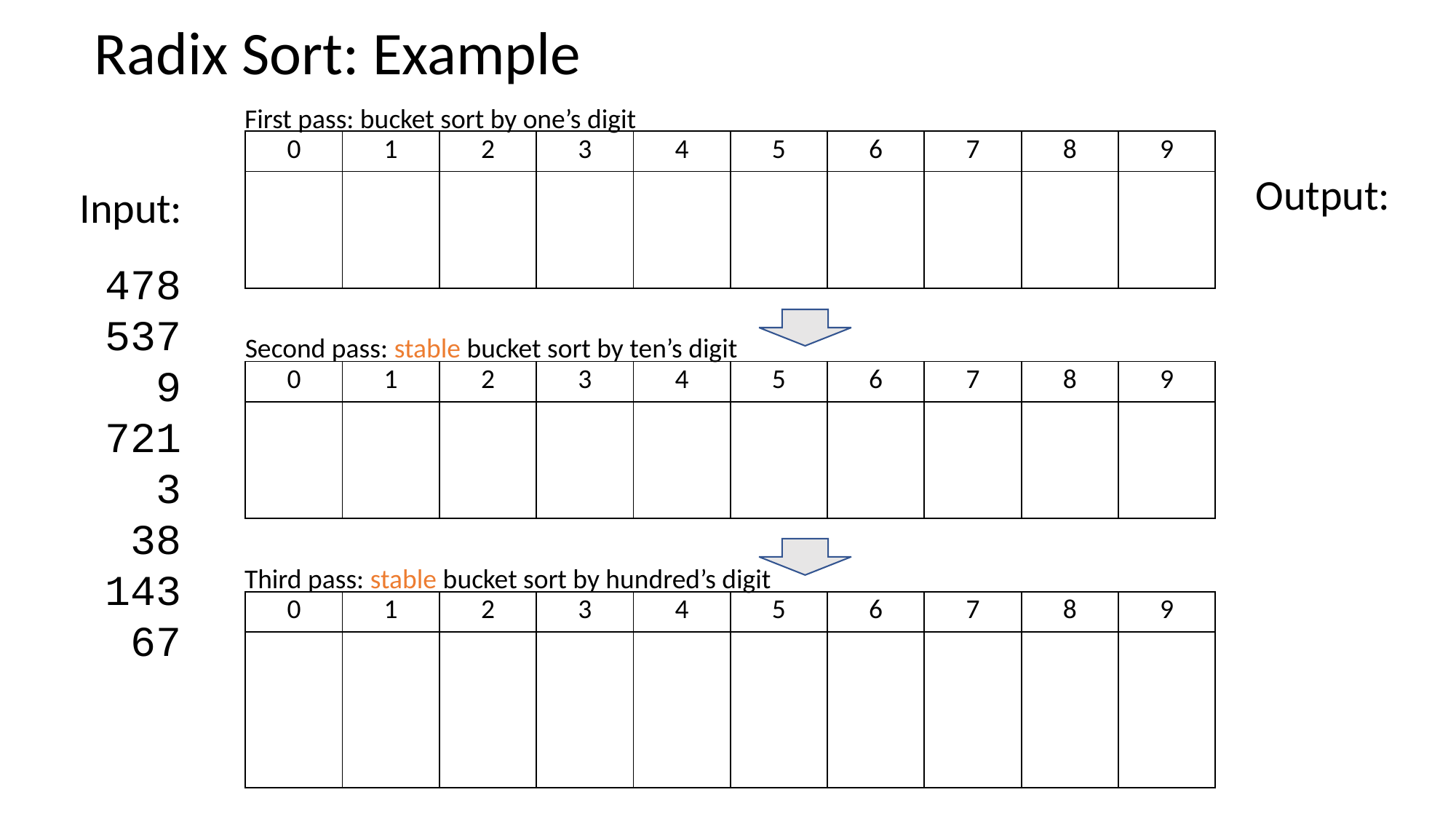

# Radix Sort: Example
First pass: bucket sort by one’s digit
| 0 | 1 | 2 | 3 | 4 | 5 | 6 | 7 | 8 | 9 |
| --- | --- | --- | --- | --- | --- | --- | --- | --- | --- |
|  |  |  |  |  |  |  |  |  |  |
Output:

Input:

 478
 537
   9
 721
   3
  38
 143
  67

Second pass: stable bucket sort by ten’s digit
| 0 | 1 | 2 | 3 | 4 | 5 | 6 | 7 | 8 | 9 |
| --- | --- | --- | --- | --- | --- | --- | --- | --- | --- |
|  |  |  |  |  |  |  |  |  |  |

Third pass: stable bucket sort by hundred’s digit
| 0 | 1 | 2 | 3 | 4 | 5 | 6 | 7 | 8 | 9 |
| --- | --- | --- | --- | --- | --- | --- | --- | --- | --- |
|  |  |  |  |  |  |  |  |  |  |